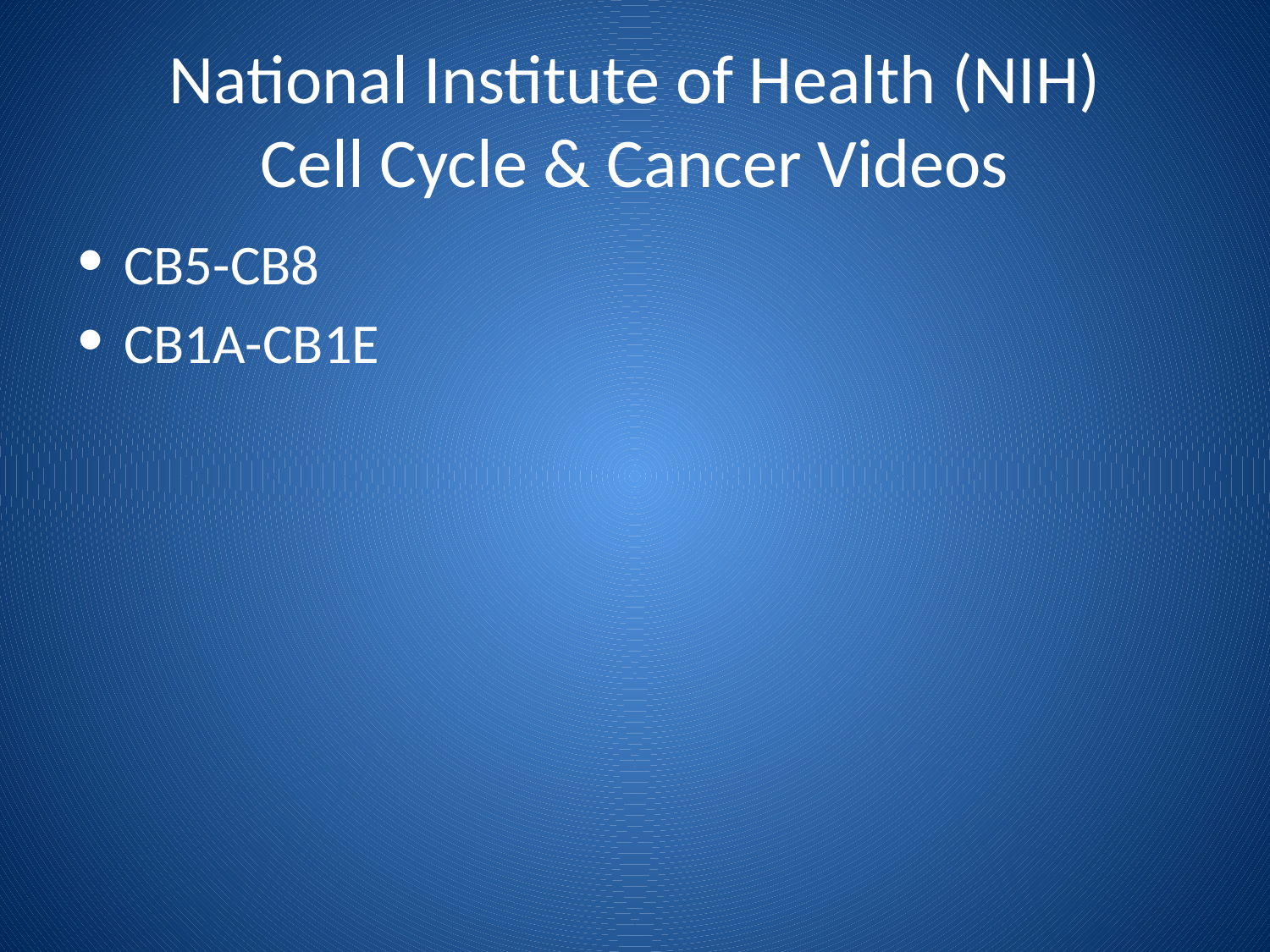

# National Institute of Health (NIH) Cell Cycle & Cancer Videos
CB5-CB8
CB1A-CB1E